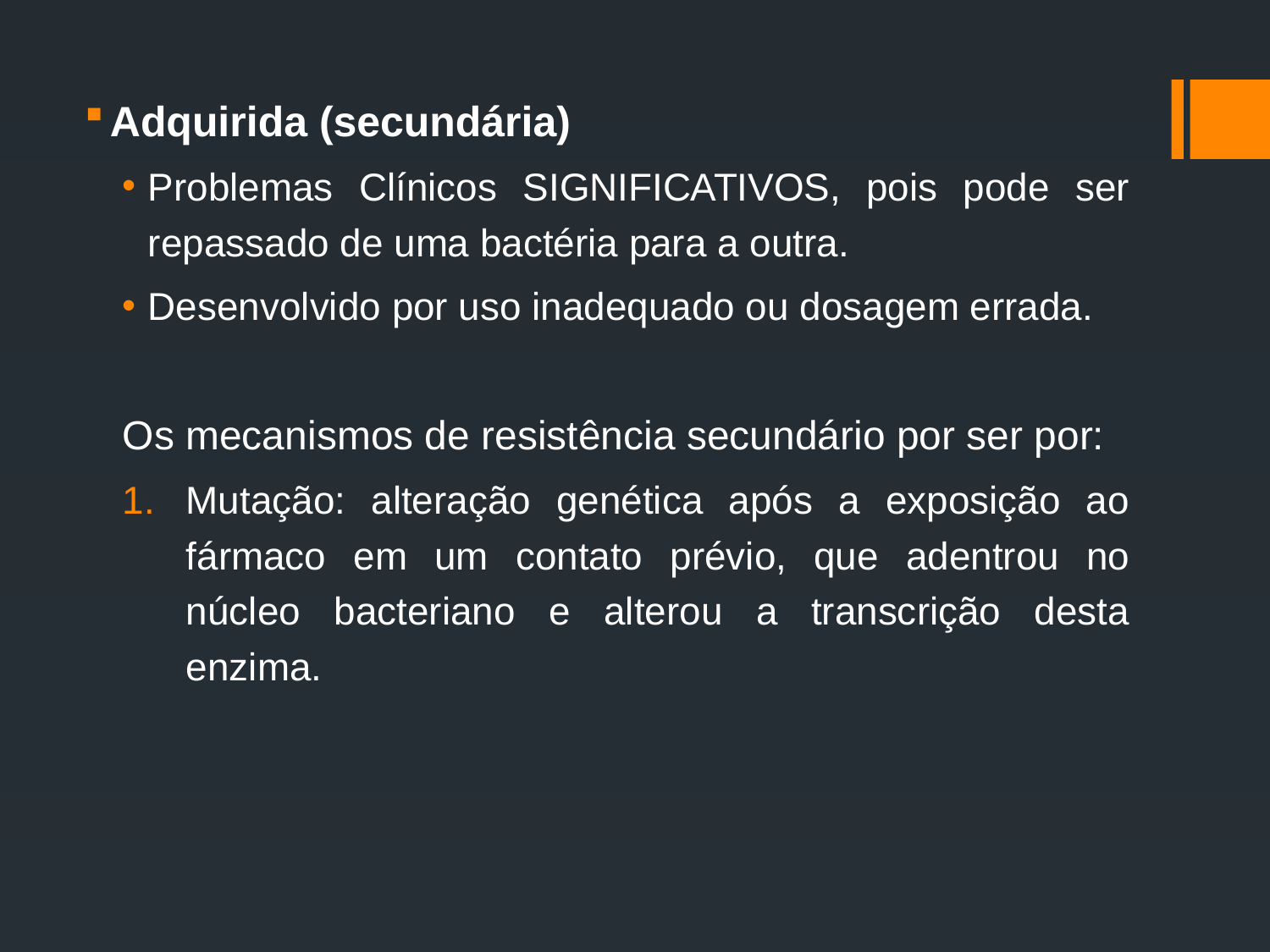

Adquirida (secundária)
Problemas Clínicos SIGNIFICATIVOS, pois pode ser repassado de uma bactéria para a outra.
Desenvolvido por uso inadequado ou dosagem errada.

Os mecanismos de resistência secundário por ser por:
Mutação: alteração genética após a exposição ao fármaco em um contato prévio, que adentrou no núcleo bacteriano e alterou a transcrição desta enzima.